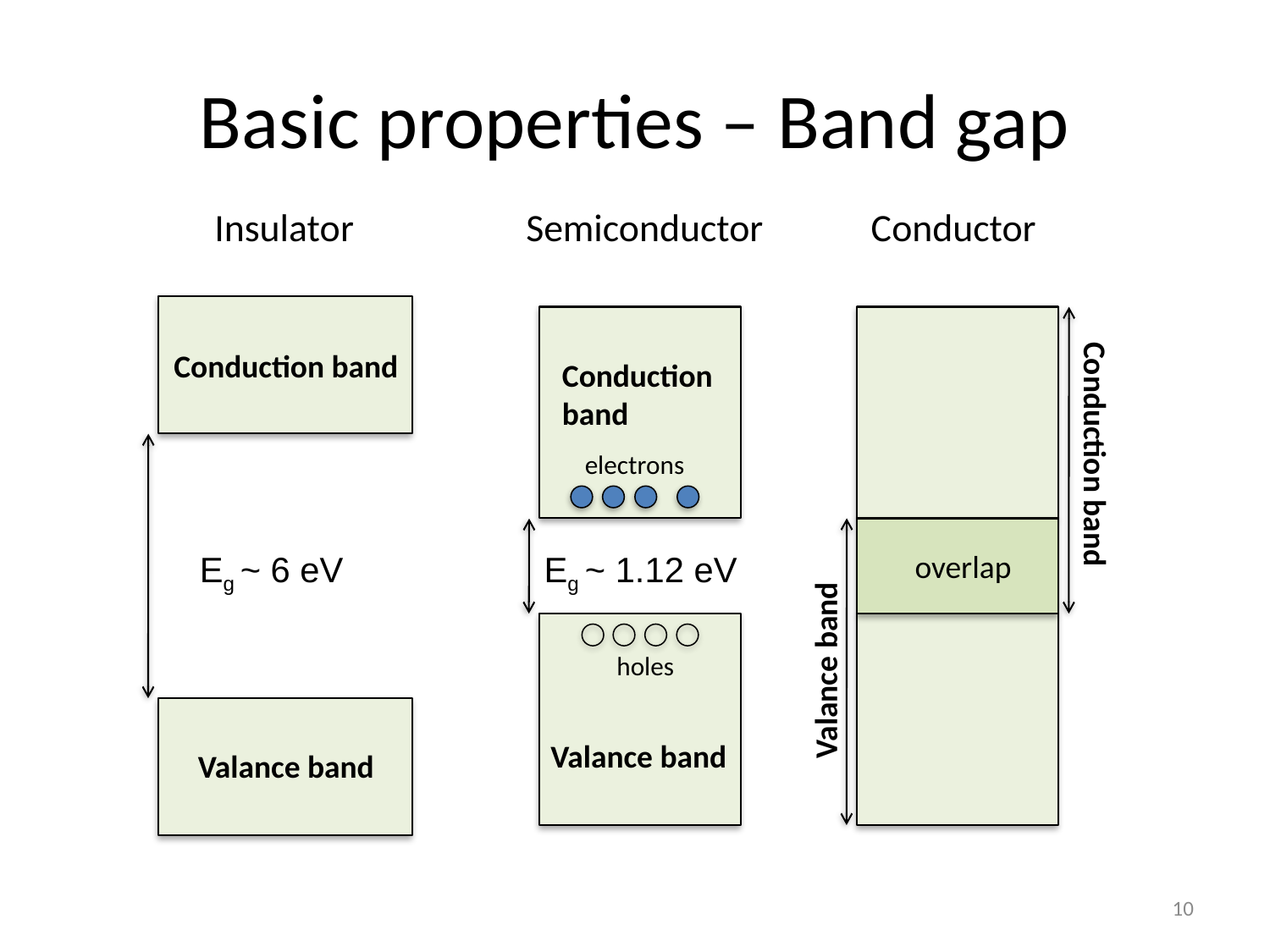

# Basic properties – Band gap
Insulator
Semiconductor
Conductor

Conduction band
Conduction
band
Conduction band
electrons

Eg ~ 6 eV
Eg ~ 1.12 eV
overlap

holes
Valance band

Valance band
Valance band
10